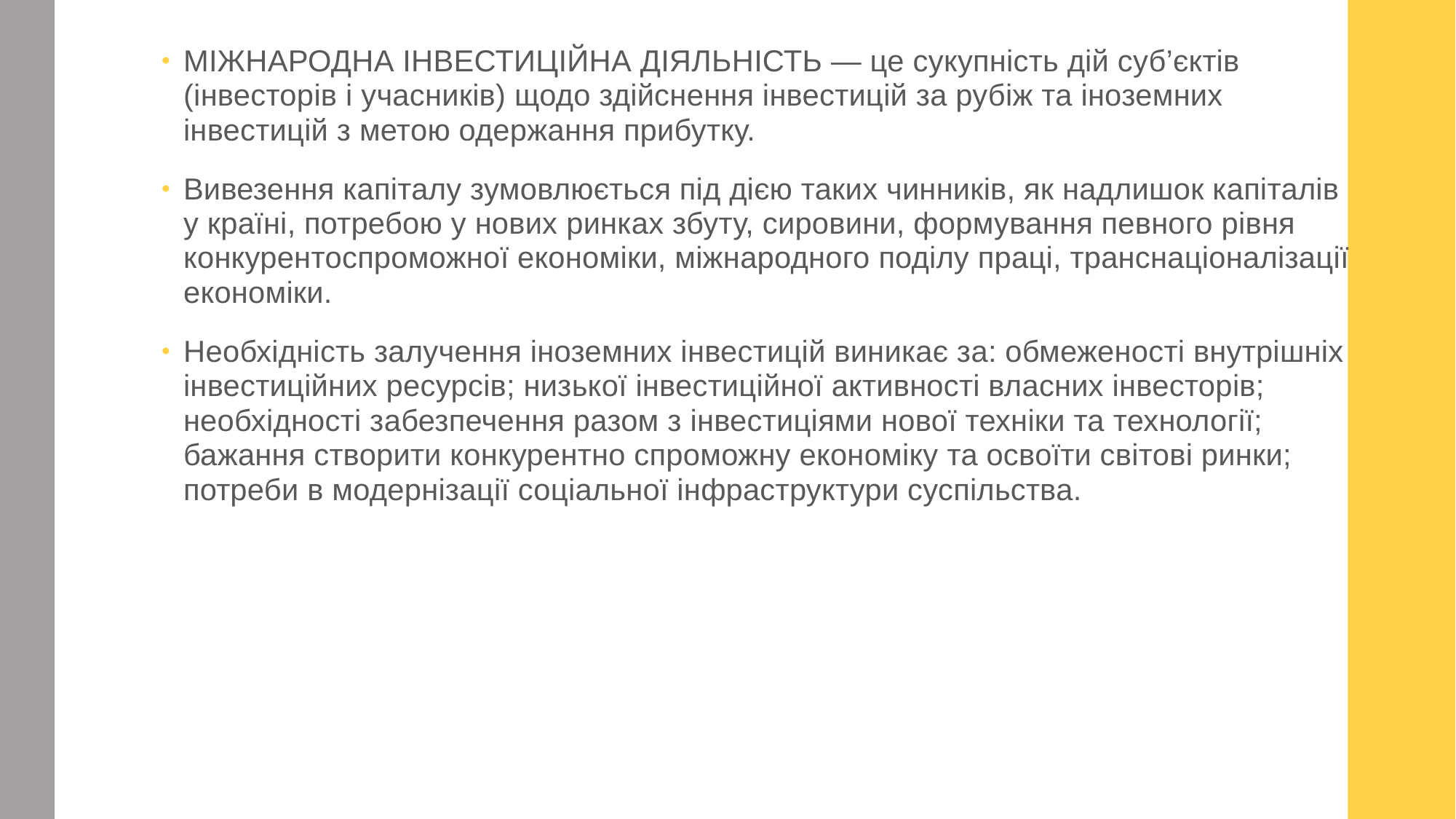

МІЖНАРОДНА ІНВЕСТИЦІЙНА ДІЯЛЬНІСТЬ — це сукупність дій суб’єктів (інвесторів і учасників) щодо здійснення інвестицій за рубіж та іноземних інвестицій з метою одержання прибутку.
Вивезення капіталу зумовлюється під дією таких чинників, як надлишок капіталів у країні, потребою у нових ринках збуту, сировини, формування певного рівня конкурентоспроможної економіки, міжнародного поділу праці, транснаціоналізації економіки.
Необхідність залучення іноземних інвестицій виникає за: обмеженості внутрішніх інвестиційних ресурсів; низької інвестиційної активності власних інвесторів; необхідності забезпечення разом з інвестиціями нової техніки та технології; бажання створити конкурентно спроможну економіку та освоїти світові ринки; потреби в модернізації соціальної інфраструктури суспільства.